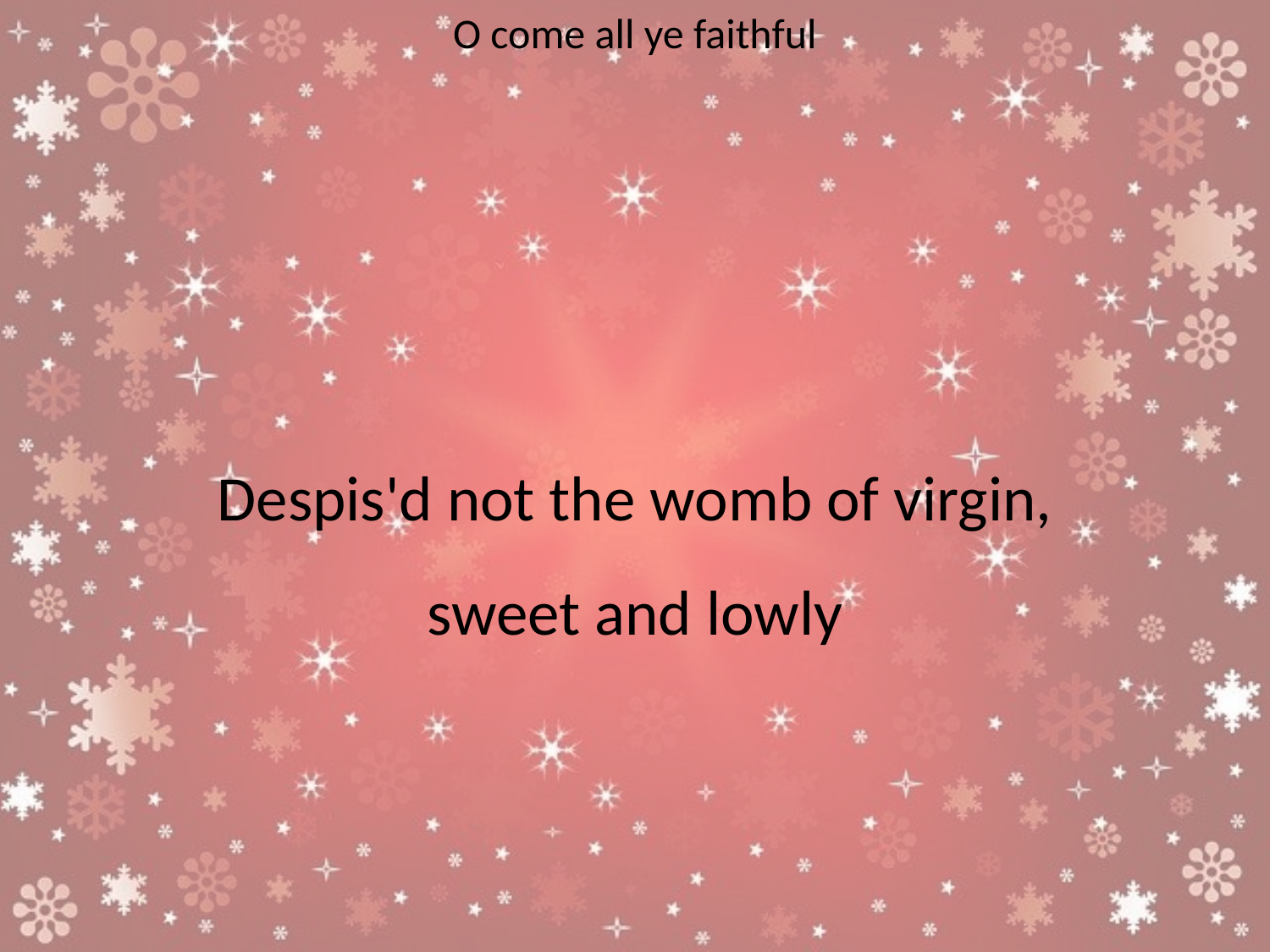

O come all ye faithful
#
Despis'd not the womb of virgin,
sweet and lowly